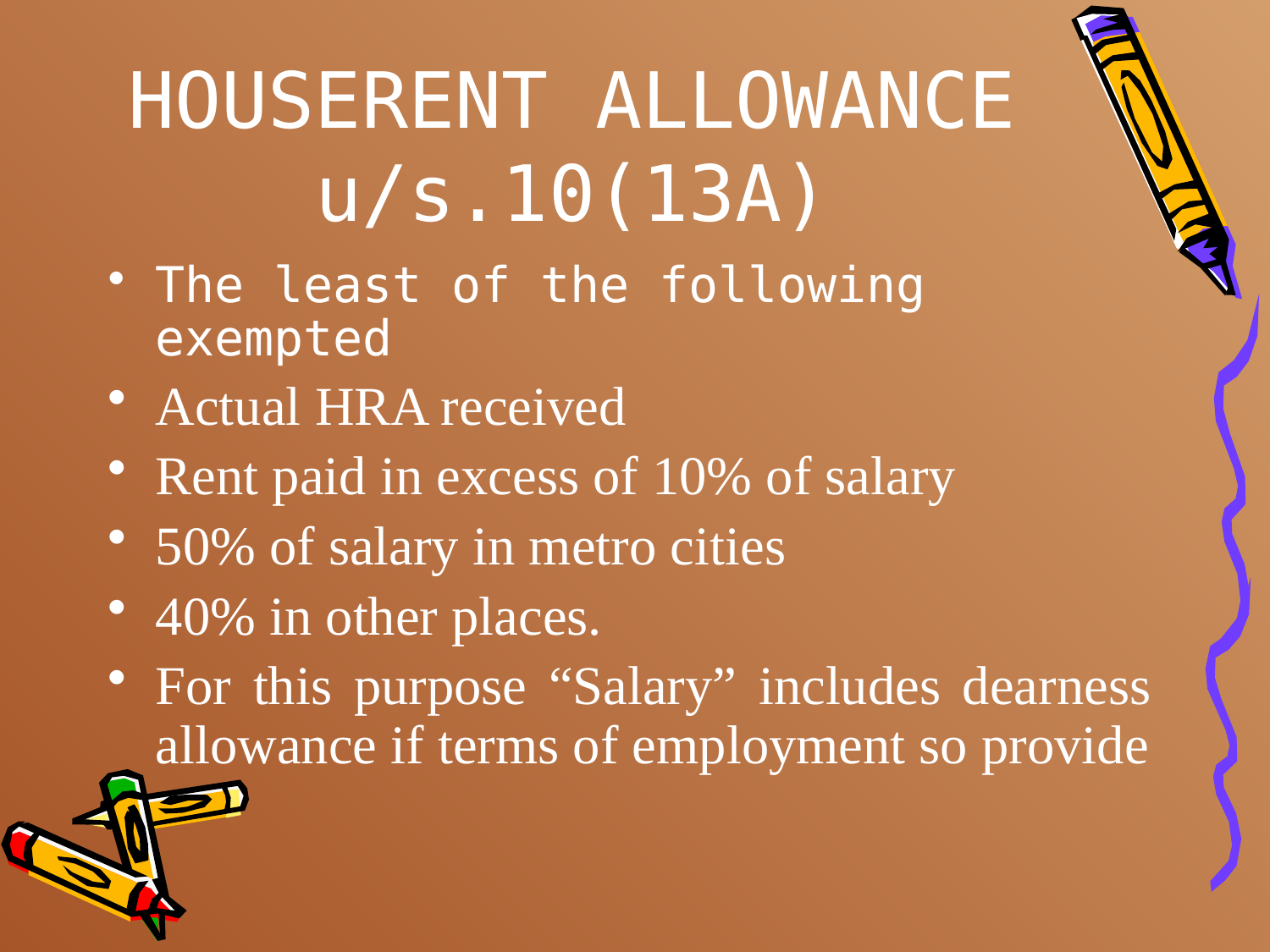

# HOUSERENT ALLOWANCE u/s.10(13A)
The least of the following exempted
Actual HRA received
Rent paid in excess of 10% of salary
50% of salary in metro cities
40% in other places.
For this purpose “Salary” includes dearness allowance if terms of employment so provide